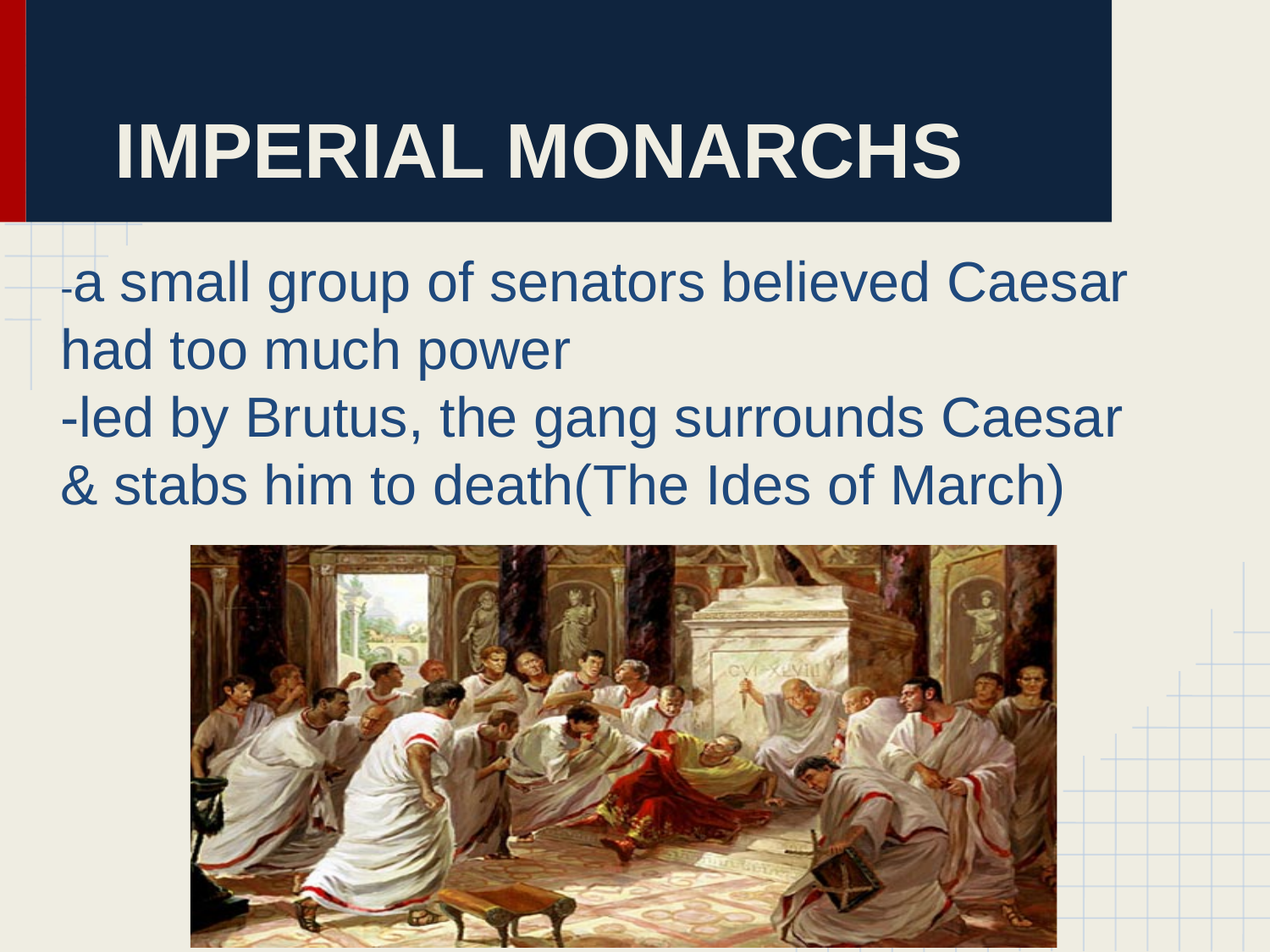

# IMPERIAL MONARCHS
	-a small group of senators believed Caesar had too much power
	-led by Brutus, the gang surrounds Caesar & stabs him to death(The Ides of March)